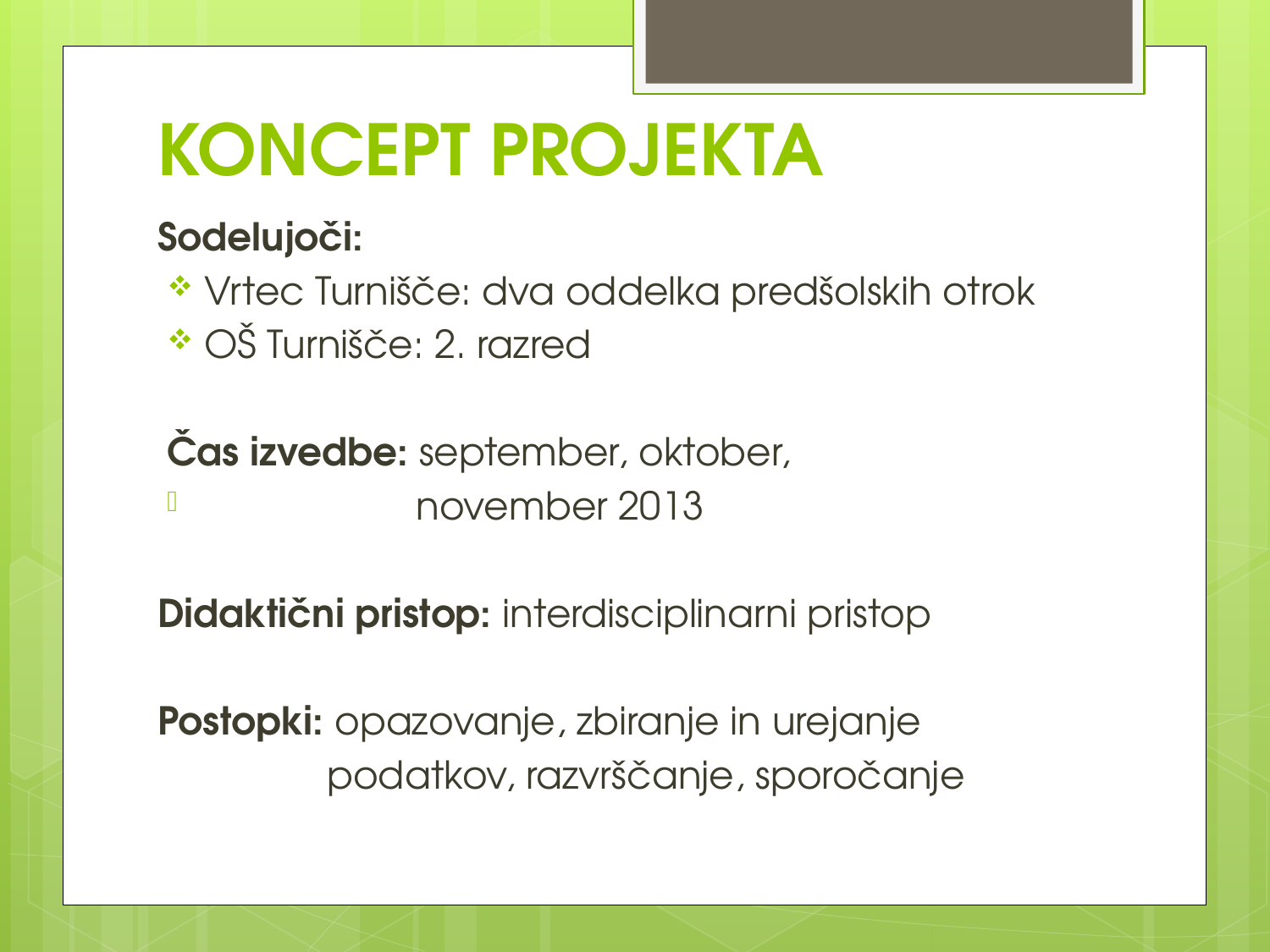

# KONCEPT PROJEKTA
Sodelujoči:
Vrtec Turnišče: dva oddelka predšolskih otrok
OŠ Turnišče: 2. razred

Čas izvedbe: september, oktober,
                    november 2013

Didaktični pristop: interdisciplinarni pristop

Postopki: opazovanje, zbiranje in urejanje
                podatkov, razvrščanje, sporočanje